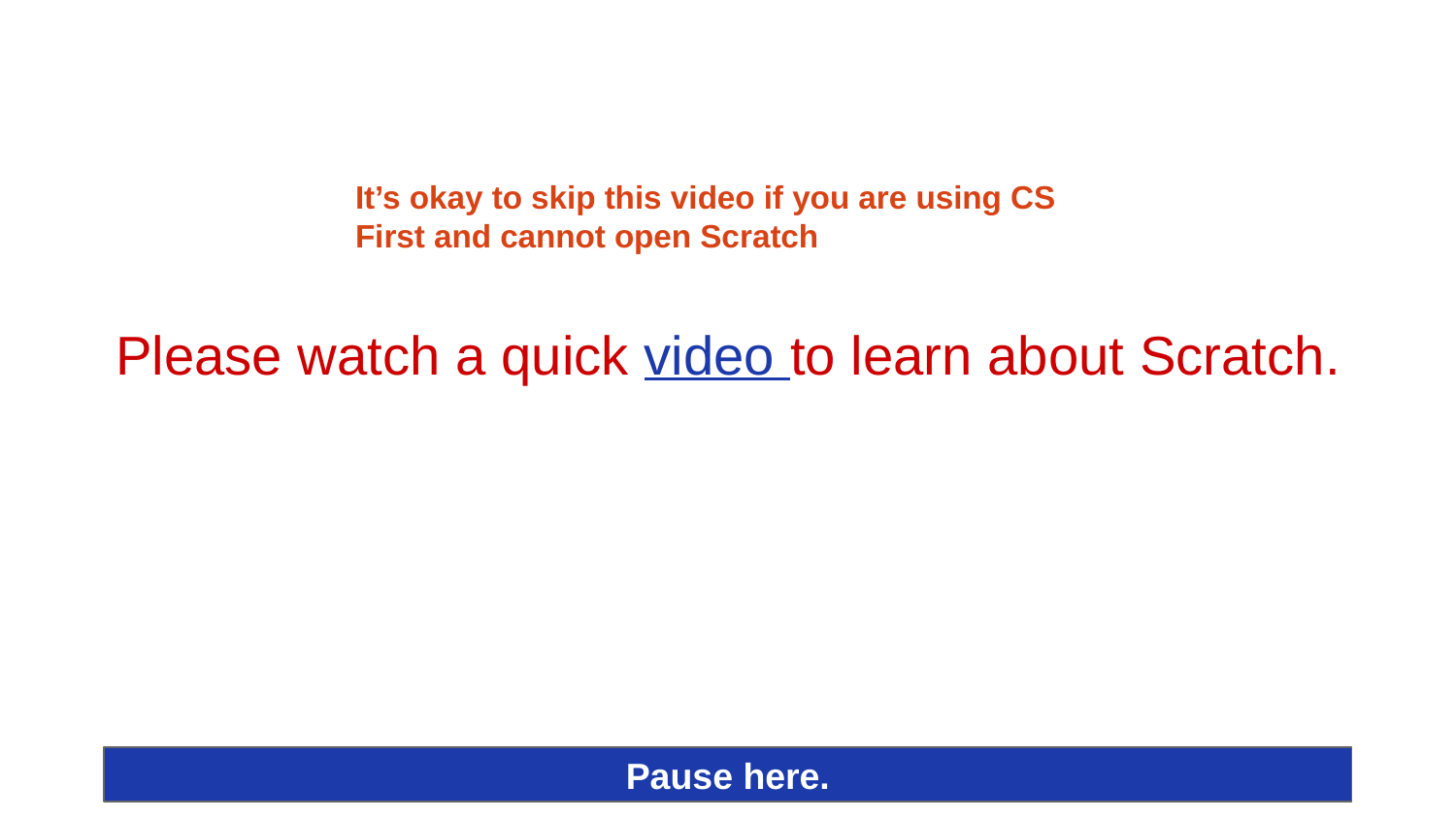

It’s okay to skip this video if you are using CS First and cannot open Scratch
# Please watch a quick video to learn about Scratch.
Pause here.